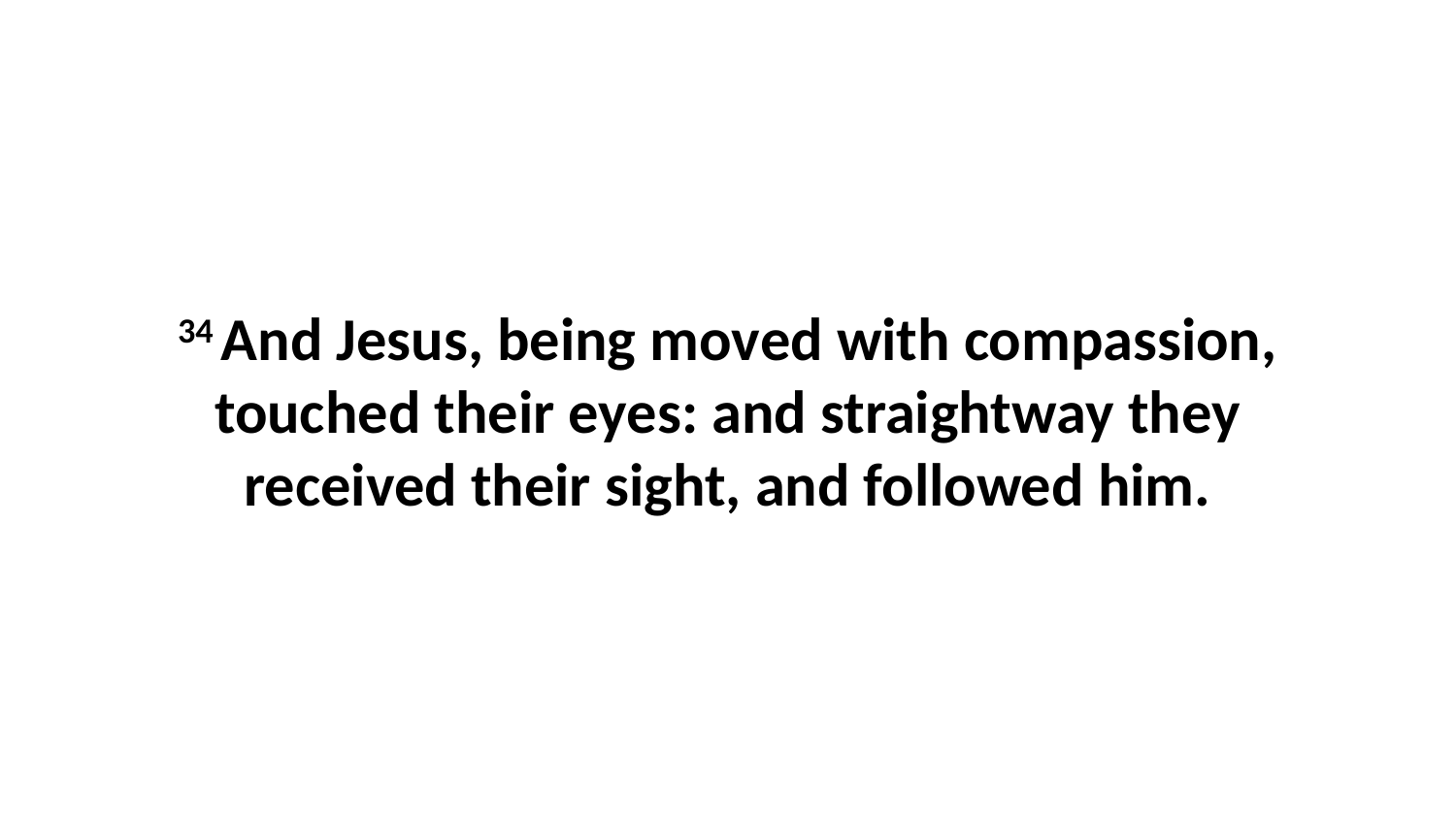

34 And Jesus, being moved with compassion, touched their eyes: and straightway they received their sight, and followed him.